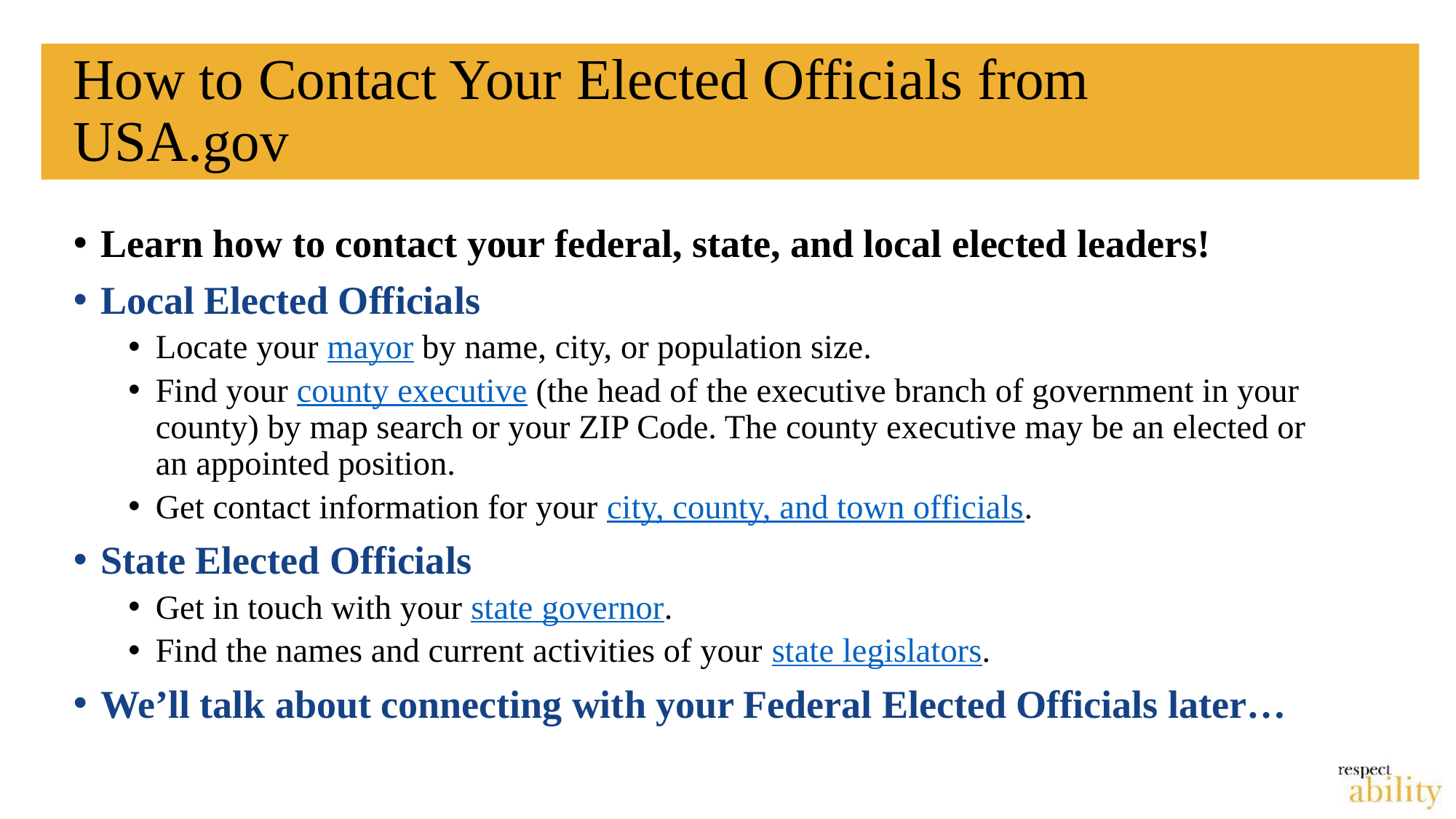

# How to Contact Your Elected Officials from USA.gov
Learn how to contact your federal, state, and local elected leaders!
Local Elected Officials
Locate your mayor by name, city, or population size.
Find your county executive (the head of the executive branch of government in your county) by map search or your ZIP Code. The county executive may be an elected or an appointed position.
Get contact information for your city, county, and town officials.
State Elected Officials
Get in touch with your state governor.
Find the names and current activities of your state legislators.
We’ll talk about connecting with your Federal Elected Officials later…